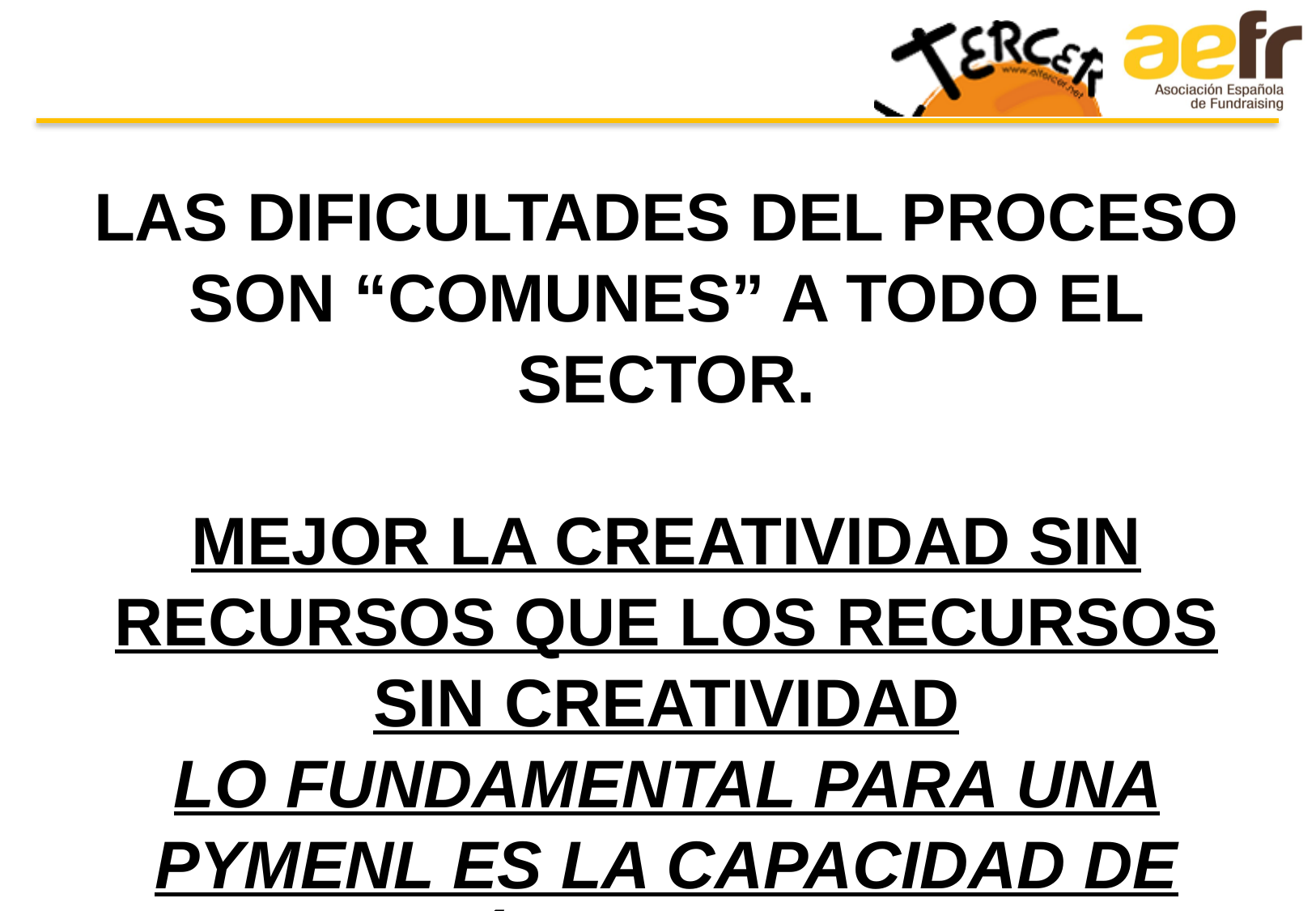

LAS DIFICULTADES del proceso SON “COMUNES” A TODO EL SECTOR.

MEJOR LA CREATIVIDAD SIN RECURSOS QUE LOS RECURSOS SIN CREATIVIDAD
Lo fundamental para una pymenl es la capacidad de movilización de su base social